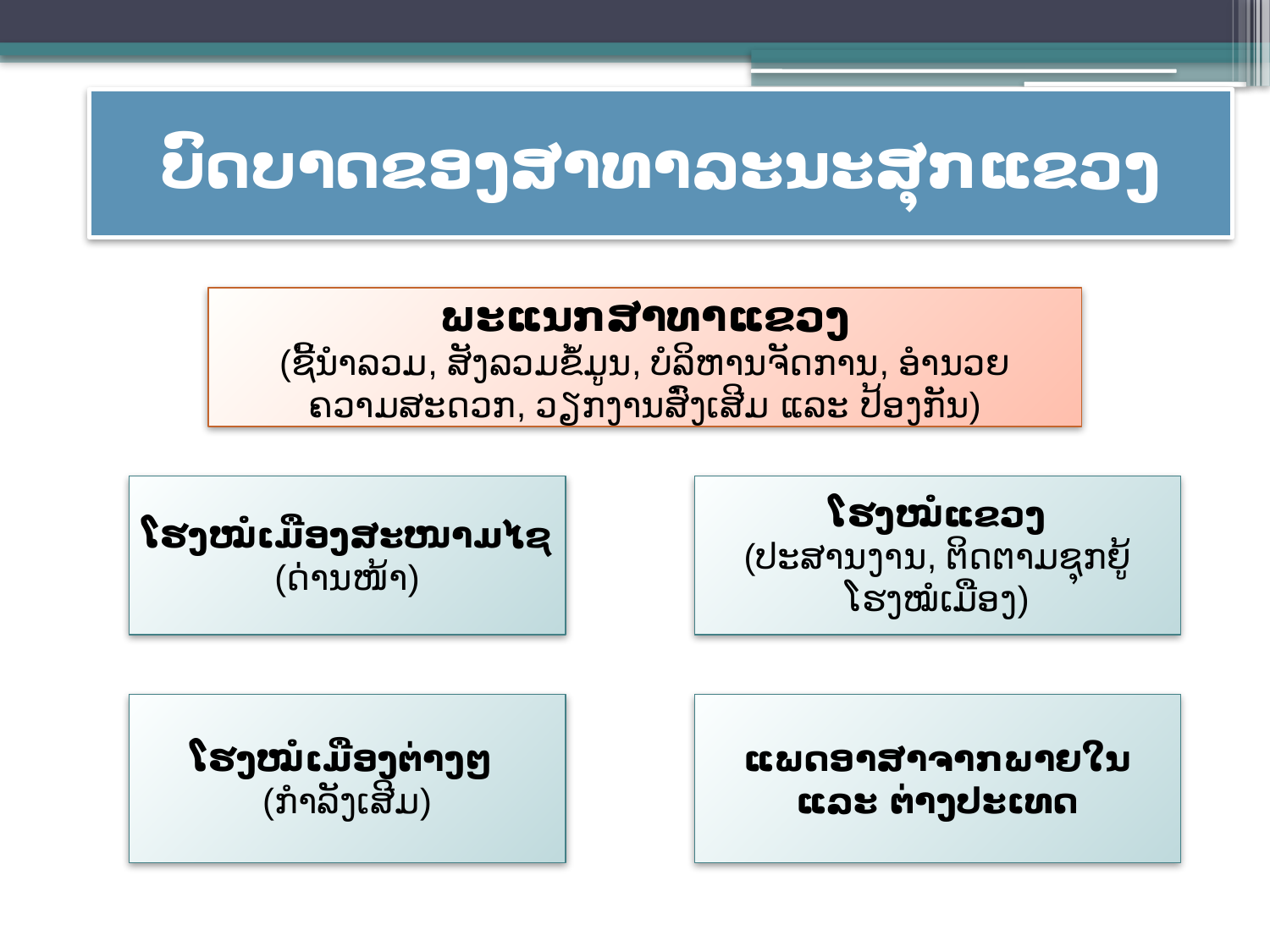

# ບົດບາດຂອງສາທາລະນະສຸກແຂວງ
ພະແນກສາທາແຂວງ
(ຊີ້ນຳລວມ, ສັງລວມຂໍ້ມູນ, ບໍລິຫານຈັດການ, ອຳນວຍຄວາມສະດວກ, ວຽກງານສົ່ງເສີມ ແລະ ປ້ອງກັນ)
ໂຮງໝໍເມືອງສະໜາມໄຊ
(ດ່ານໜ້າ)
ໂຮງໝໍແຂວງ
(ປະສານງານ, ຕິດຕາມຊຸກຍູ້ໂຮງໝໍເມືອງ)
ໂຮງໝໍເມືອງຕ່າງໆ
(ກຳລັງເສີມ)
ແພດອາສາຈາກພາຍໃນ ແລະ ຕ່າງປະເທດ